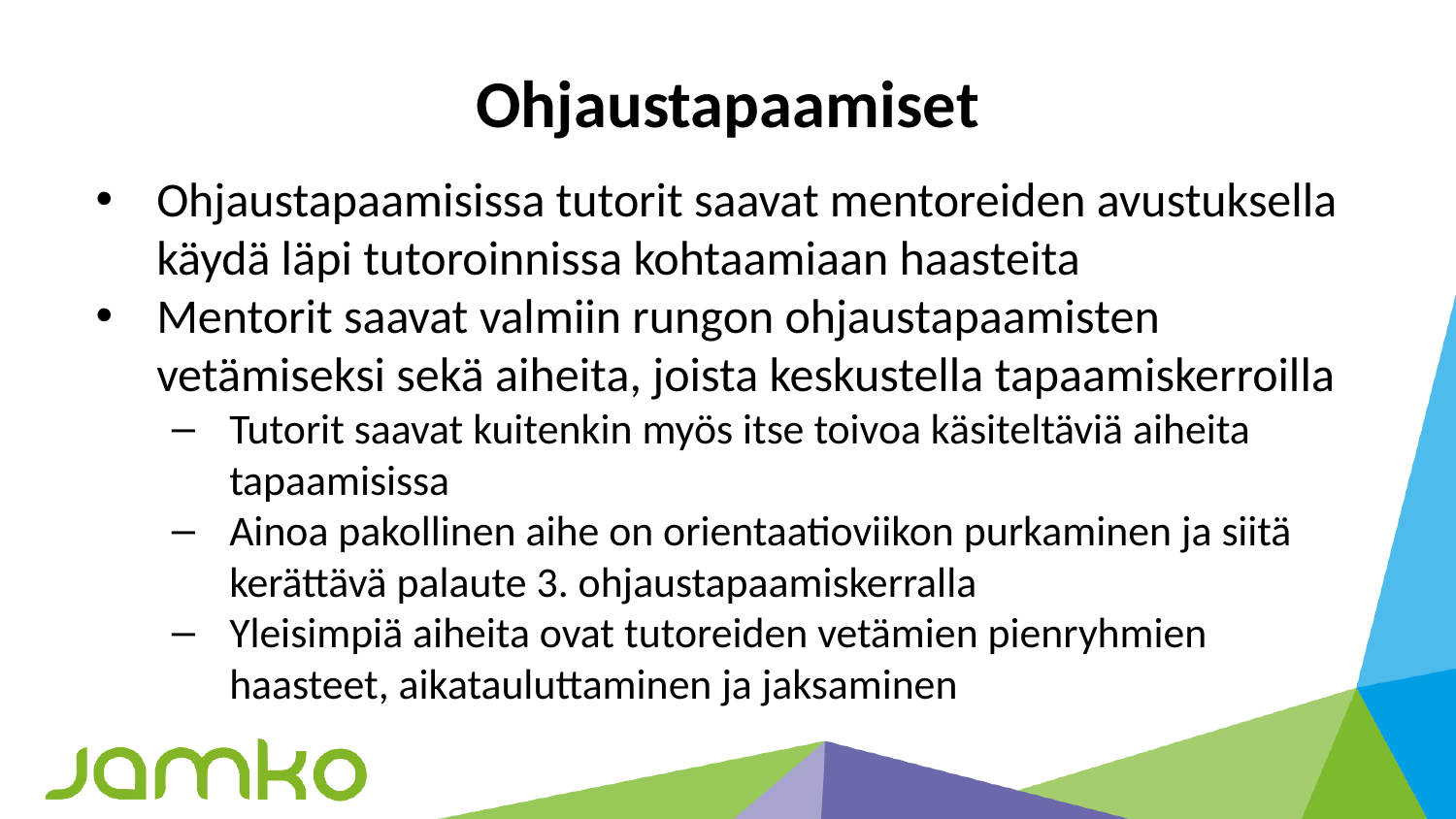

# Ohjaustapaamiset
Ohjaustapaamisissa tutorit saavat mentoreiden avustuksella käydä läpi tutoroinnissa kohtaamiaan haasteita
Mentorit saavat valmiin rungon ohjaustapaamisten vetämiseksi sekä aiheita, joista keskustella tapaamiskerroilla
Tutorit saavat kuitenkin myös itse toivoa käsiteltäviä aiheita tapaamisissa
Ainoa pakollinen aihe on orientaatioviikon purkaminen ja siitä kerättävä palaute 3. ohjaustapaamiskerralla
Yleisimpiä aiheita ovat tutoreiden vetämien pienryhmien haasteet, aikatauluttaminen ja jaksaminen